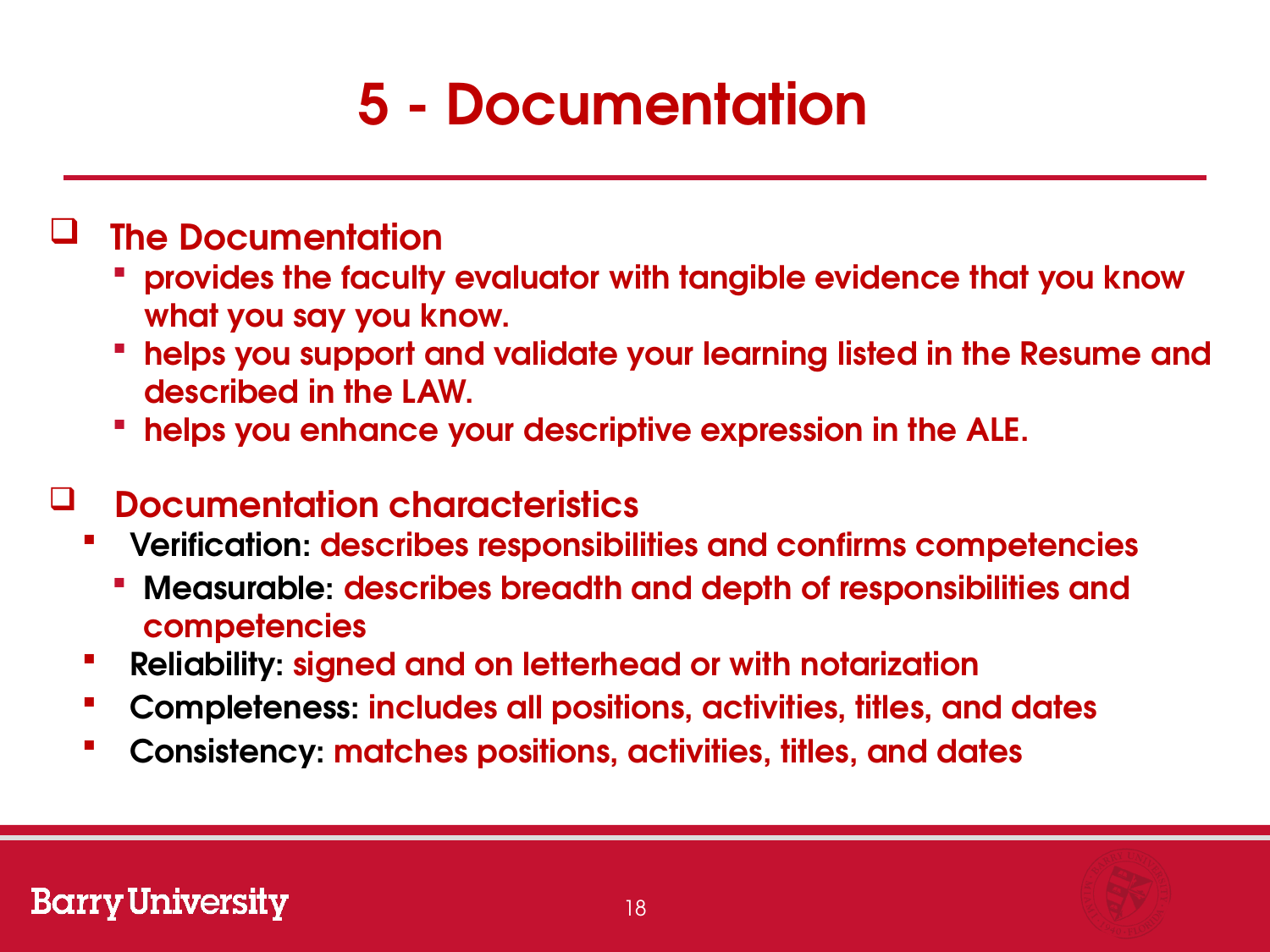

# 5 - Documentation
   The Documentation
provides the faculty evaluator with tangible evidence that you know what you say you know.
helps you support and validate your learning listed in the Resume and described in the LAW.
helps you enhance your descriptive expression in the ALE.
   Documentation characteristics
  Verification: describes responsibilities and confirms competencies
Measurable: describes breadth and depth of responsibilities and competencies
  Reliability: signed and on letterhead or with notarization
  Completeness: includes all positions, activities, titles, and dates
  Consistency: matches positions, activities, titles, and dates
18